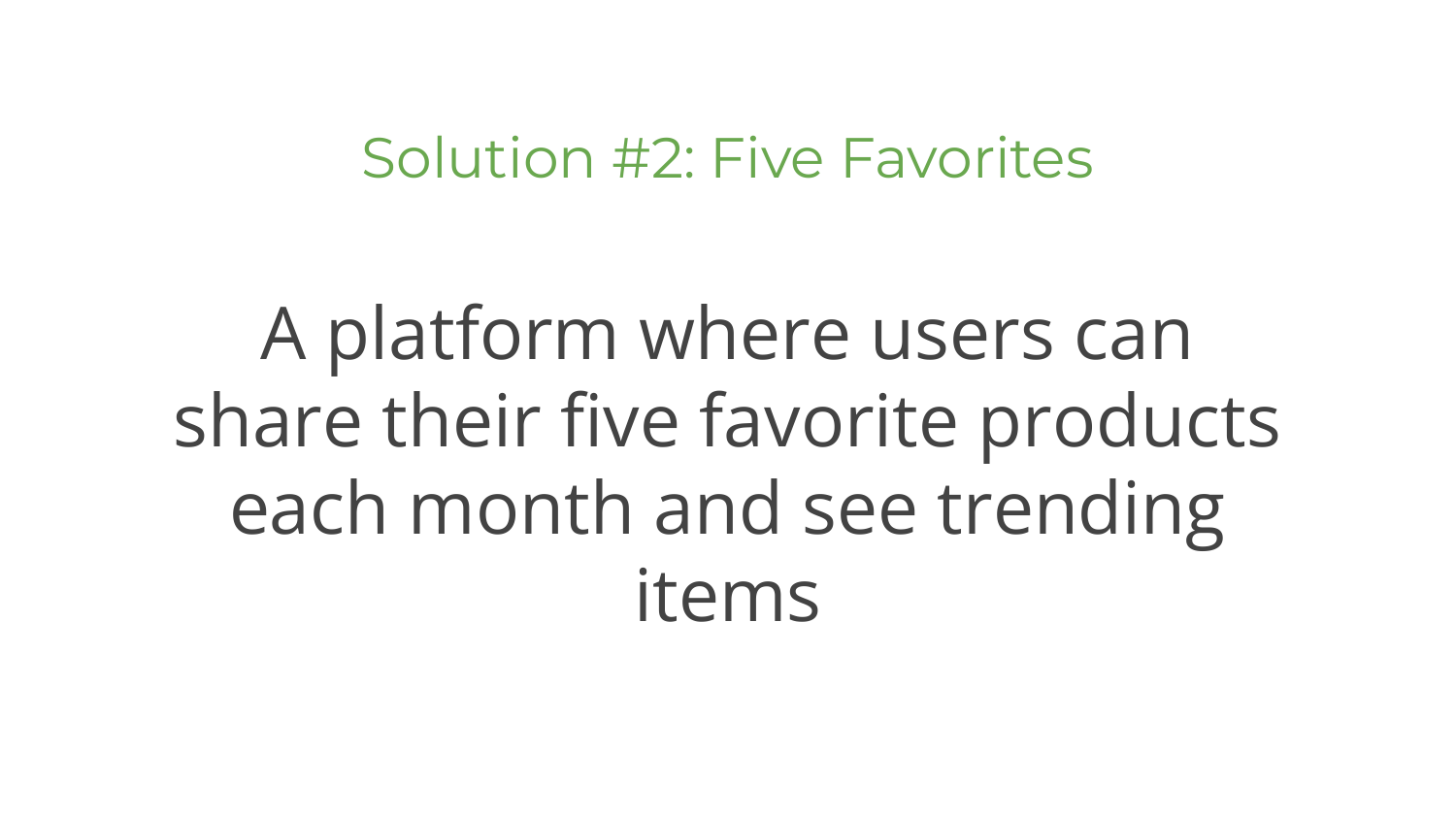

# Solution #2: Five Favorites
A platform where users can share their five favorite products each month and see trending items